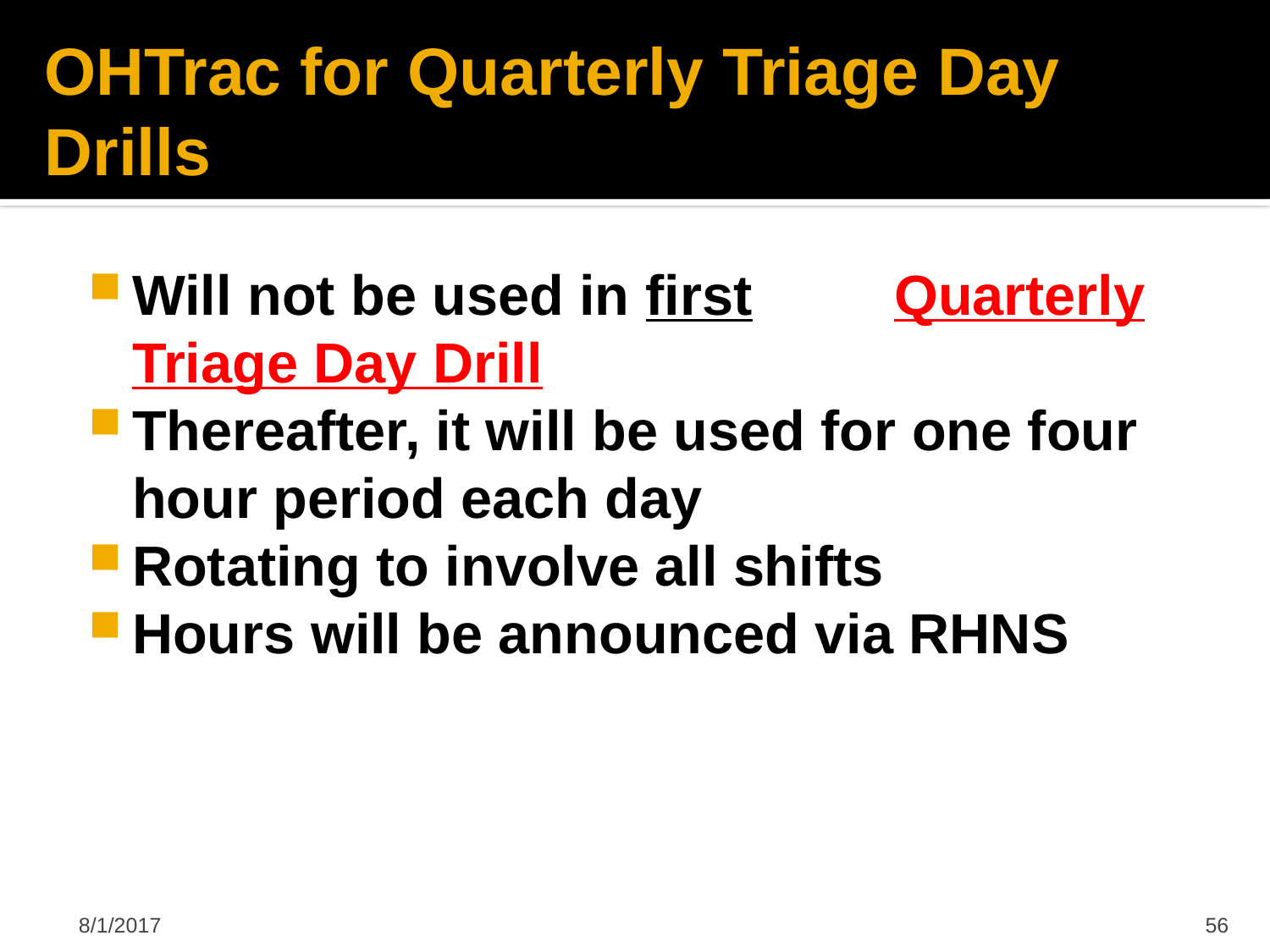

# OHTrac for Quarterly Triage Day Drills
Will not be used in first 	Quarterly Triage Day Drill
Thereafter, it will be used for one four hour period each day
Rotating to involve all shifts
Hours will be announced via RHNS
8/1/2017

56